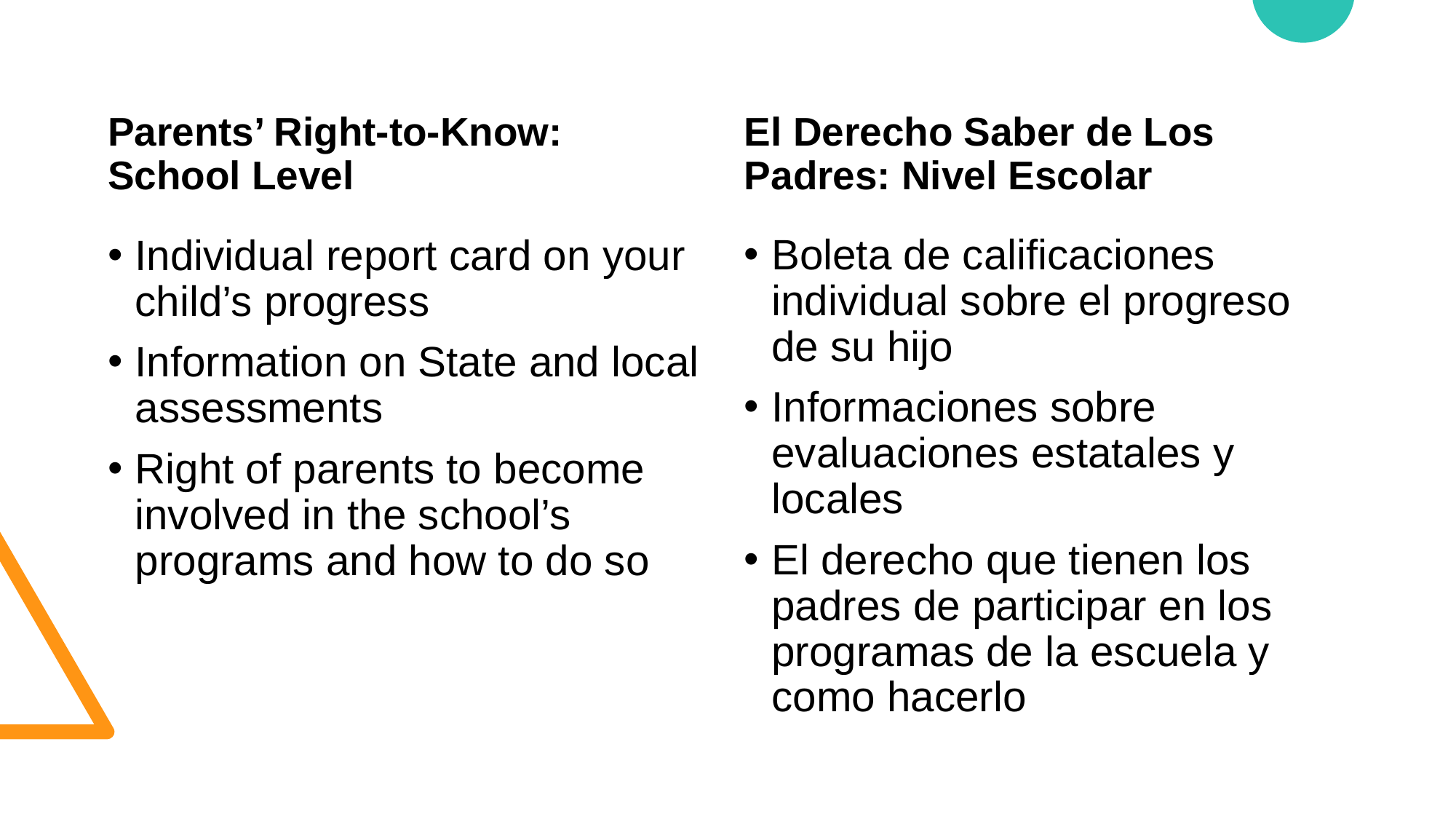

Parents’ Right-to-Know: School Level
El Derecho Saber de Los Padres: Nivel Escolar
Boleta de calificaciones individual sobre el progreso de su hijo
Informaciones sobre evaluaciones estatales y locales
El derecho que tienen los padres de participar en los programas de la escuela y como hacerlo
Individual report card on your child’s progress
Information on State and local assessments
Right of parents to become involved in the school’s programs and how to do so